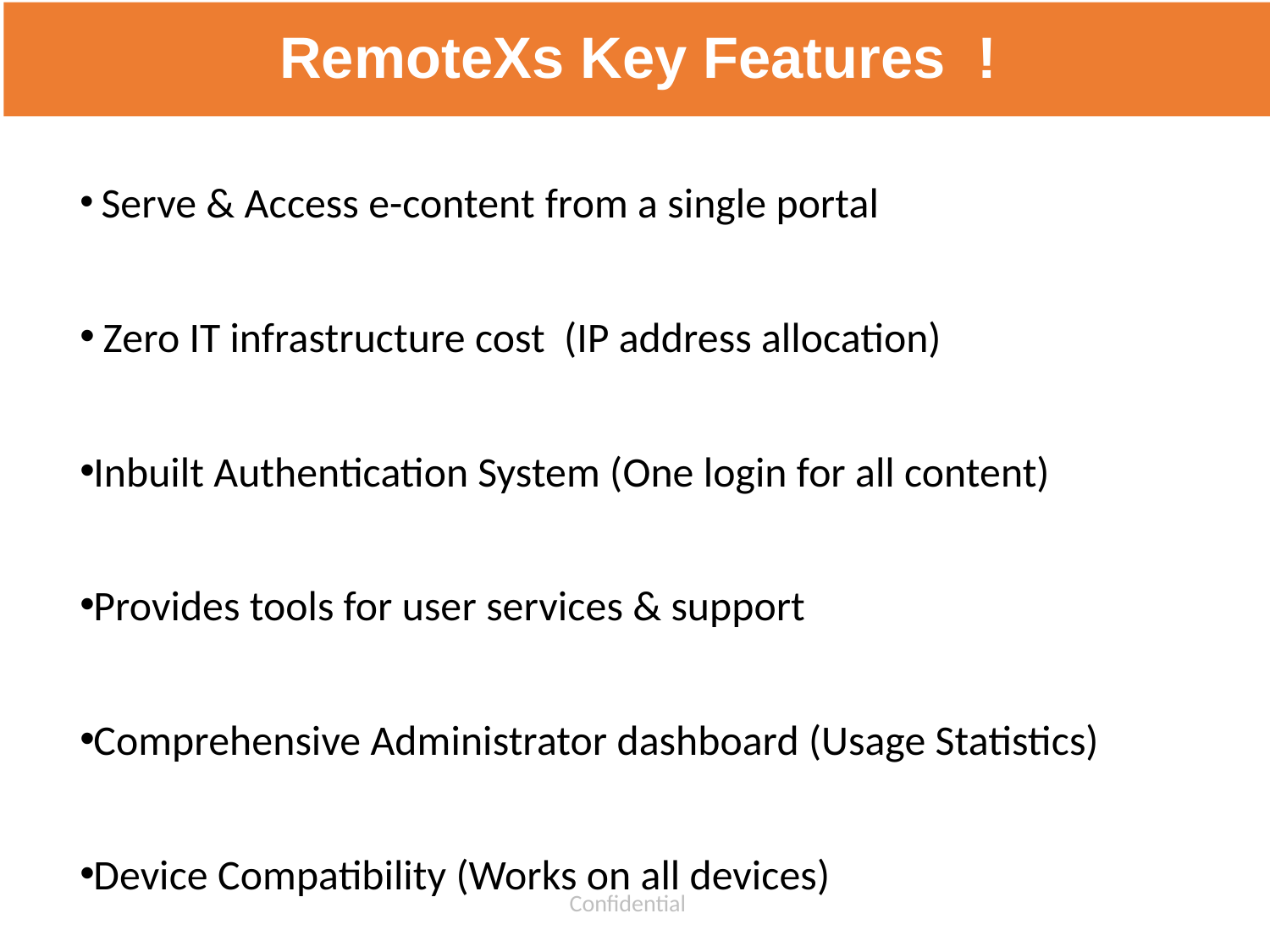

# RemoteXs Key Features  !
 Serve & Access e-content from a single portal

 Zero IT infrastructure cost  (IP address allocation)

Inbuilt Authentication System (One login for all content)

Provides tools for user services & support

Comprehensive Administrator dashboard (Usage Statistics)

Device Compatibility (Works on all devices)